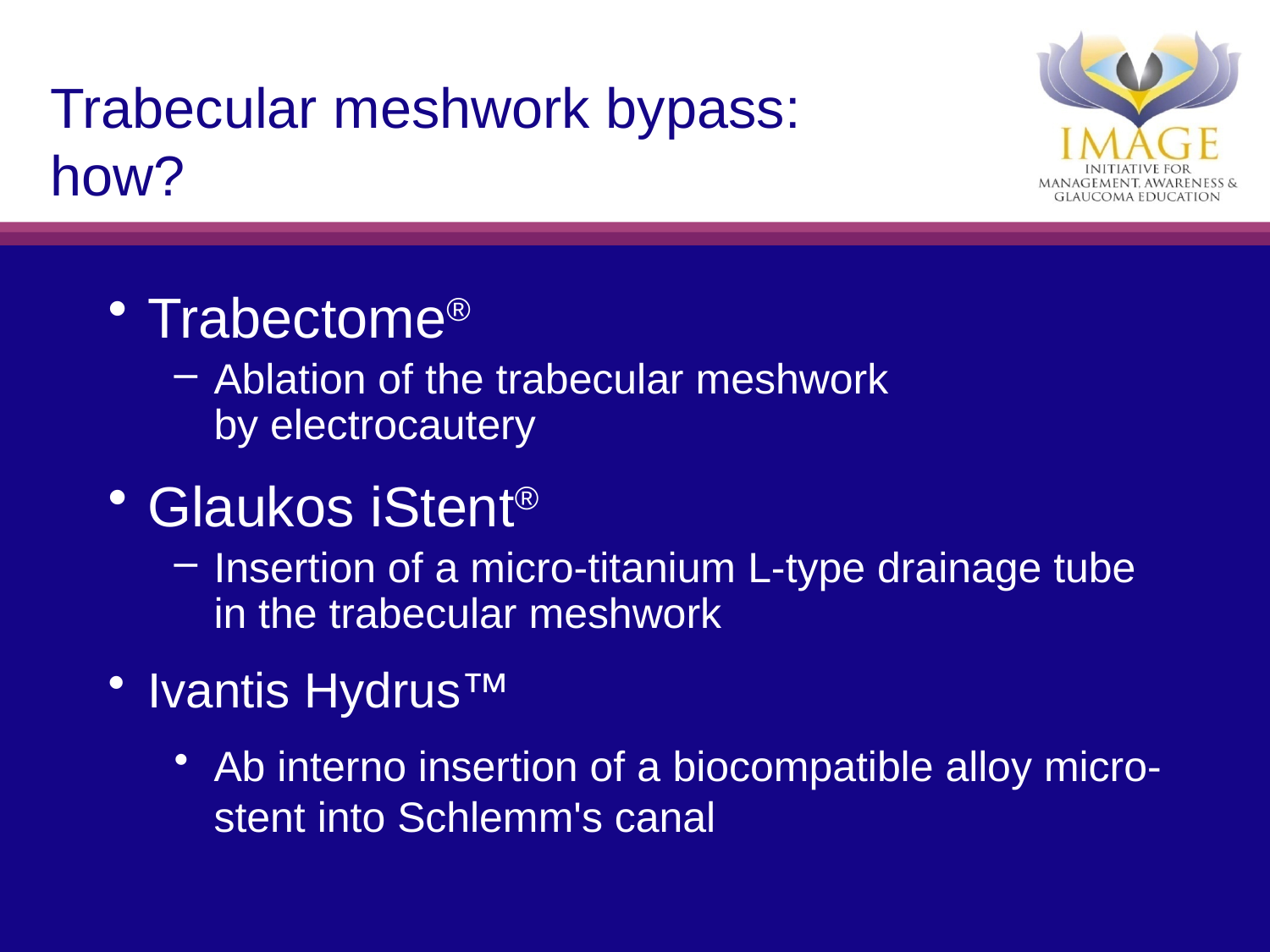

# Trabecular meshwork bypass: how?
Trabectome®
Ablation of the trabecular meshwork
by electrocautery
Glaukos iStent®
Insertion of a micro-titanium L-type drainage tube in the trabecular meshwork
Ivantis Hydrus™
Ab interno insertion of a biocompatible alloy micro-stent into Schlemm's canal